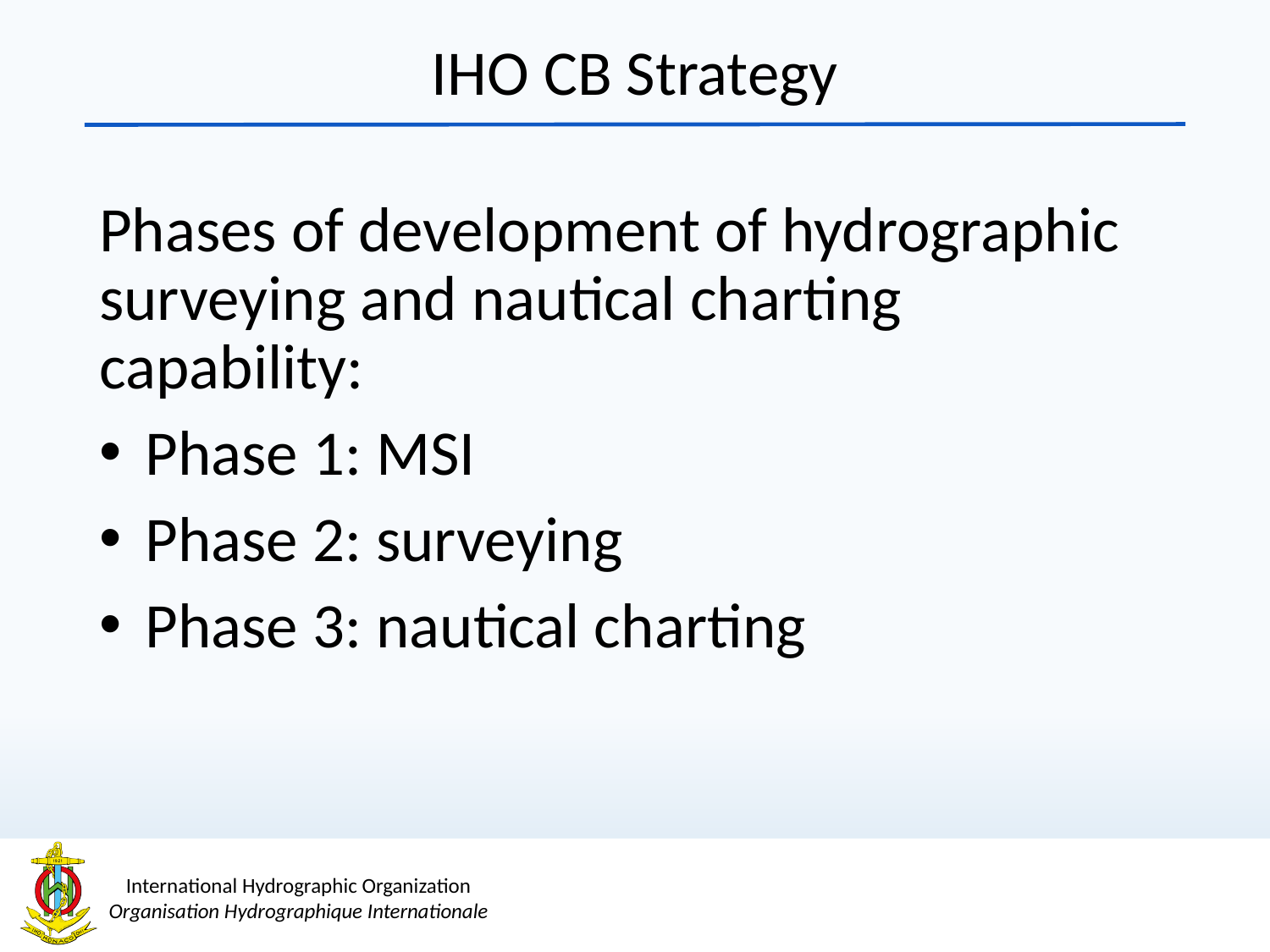

IHO CB Strategy
Phases of development of hydrographic surveying and nautical charting capability:
 Phase 1: MSI
 Phase 2: surveying
 Phase 3: nautical charting